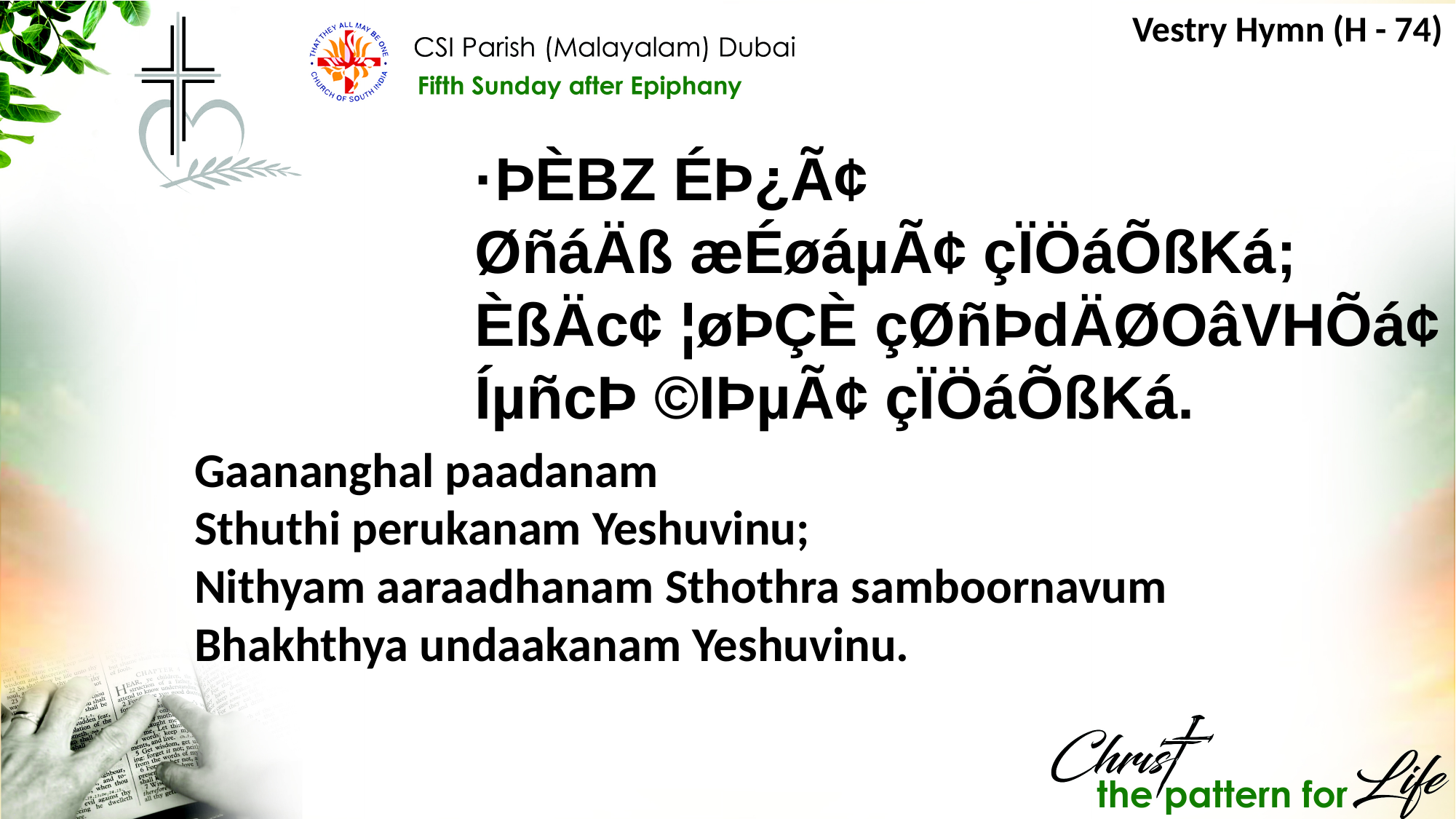

Vestry Hymn (H - 74)
·ÞÈBZ ÉÞ¿Ã¢
ØñáÄß æÉøáµÃ¢ çÏÖáÕßKá;
ÈßÄc¢ ¦øÞÇÈ çØñÞdÄØOâVHÕá¢
ÍµñcÞ ©IÞµÃ¢ çÏÖáÕßKá.
Gaananghal paadanam
Sthuthi perukanam Yeshuvinu;
Nithyam aaraadhanam Sthothra samboornavum
Bhakhthya undaakanam Yeshuvinu.